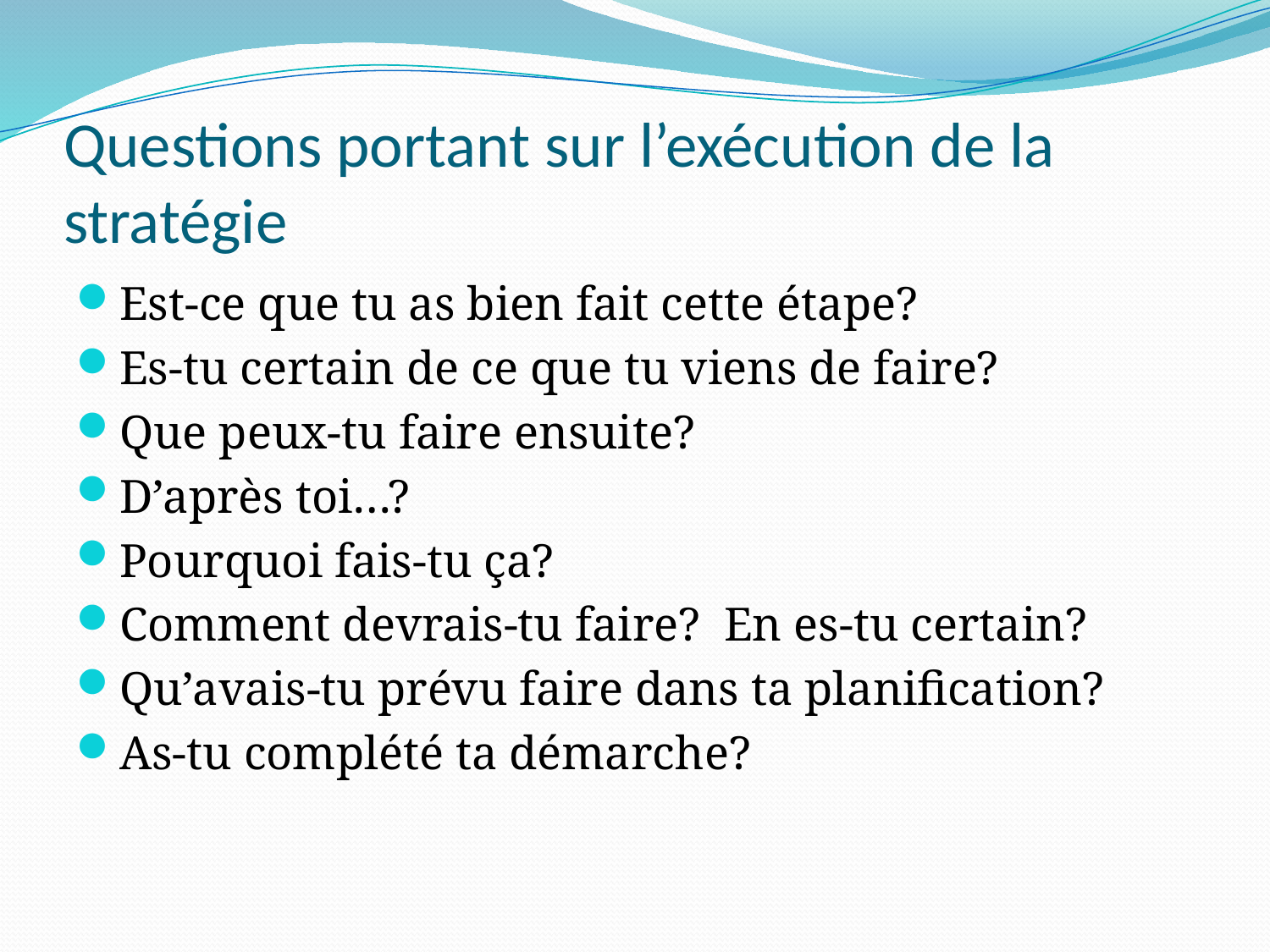

# Questions portant sur l’exécution de la stratégie
Est-ce que tu as bien fait cette étape?
Es-tu certain de ce que tu viens de faire?
Que peux-tu faire ensuite?
D’après toi…?
Pourquoi fais-tu ça?
Comment devrais-tu faire?  En es-tu certain?
Qu’avais-tu prévu faire dans ta planification?
As-tu complété ta démarche?